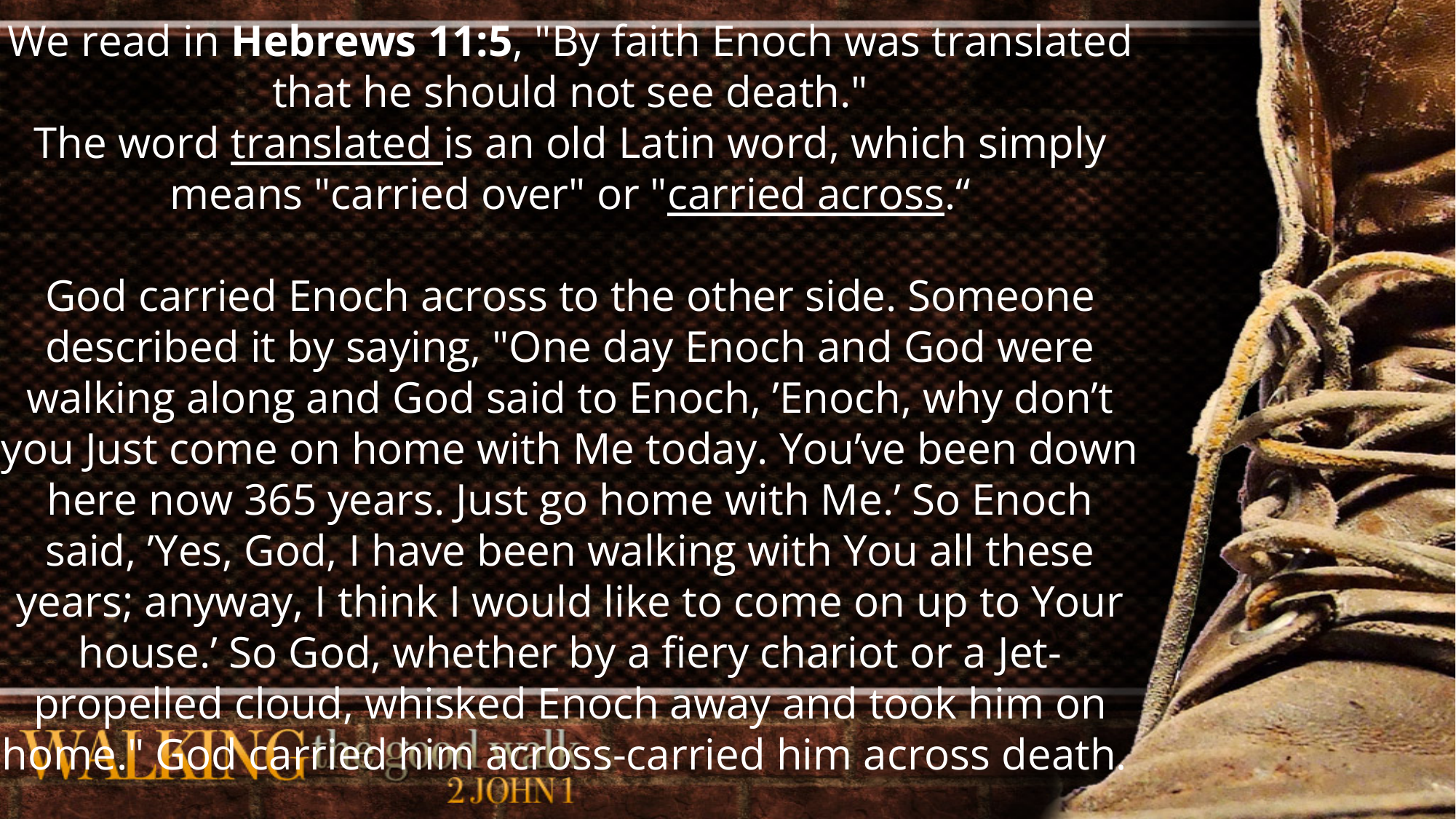

We read in Hebrews 11:5, "By faith Enoch was translated that he should not see death."
The word translated is an old Latin word, which simply means "carried over" or "carried across.“

God carried Enoch across to the other side. Someone described it by saying, "One day Enoch and God were walking along and God said to Enoch, ’Enoch, why don’t you Just come on home with Me today. You’ve been down here now 365 years. Just go home with Me.’ So Enoch said, ’Yes, God, I have been walking with You all these years; anyway, I think I would like to come on up to Your house.’ So God, whether by a fiery chariot or a Jet-propelled cloud, whisked Enoch away and took him on home." God carried him across-carried him across death.